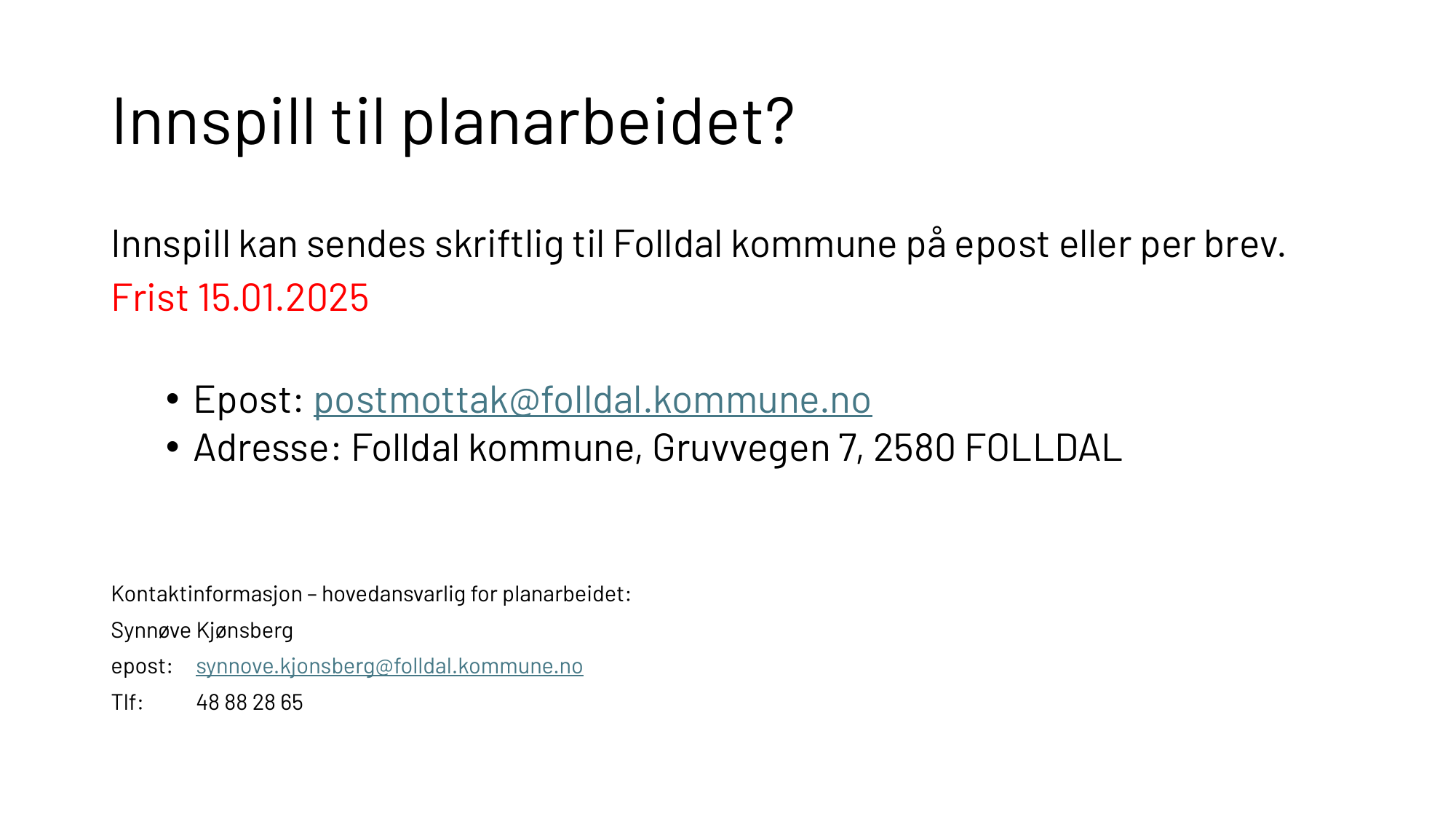

# Innspill til planarbeidet?
Innspill kan sendes skriftlig til Folldal kommune på epost eller per brev.
Frist 15.01.2025

Epost: postmottak@folldal.kommune.no
Adresse: Folldal kommune, Gruvvegen 7, 2580 FOLLDAL

Kontaktinformasjon – hovedansvarlig for planarbeidet:
Synnøve Kjønsberg
epost: 	synnove.kjonsberg@folldal.kommune.no
Tlf:	48 88 28 65